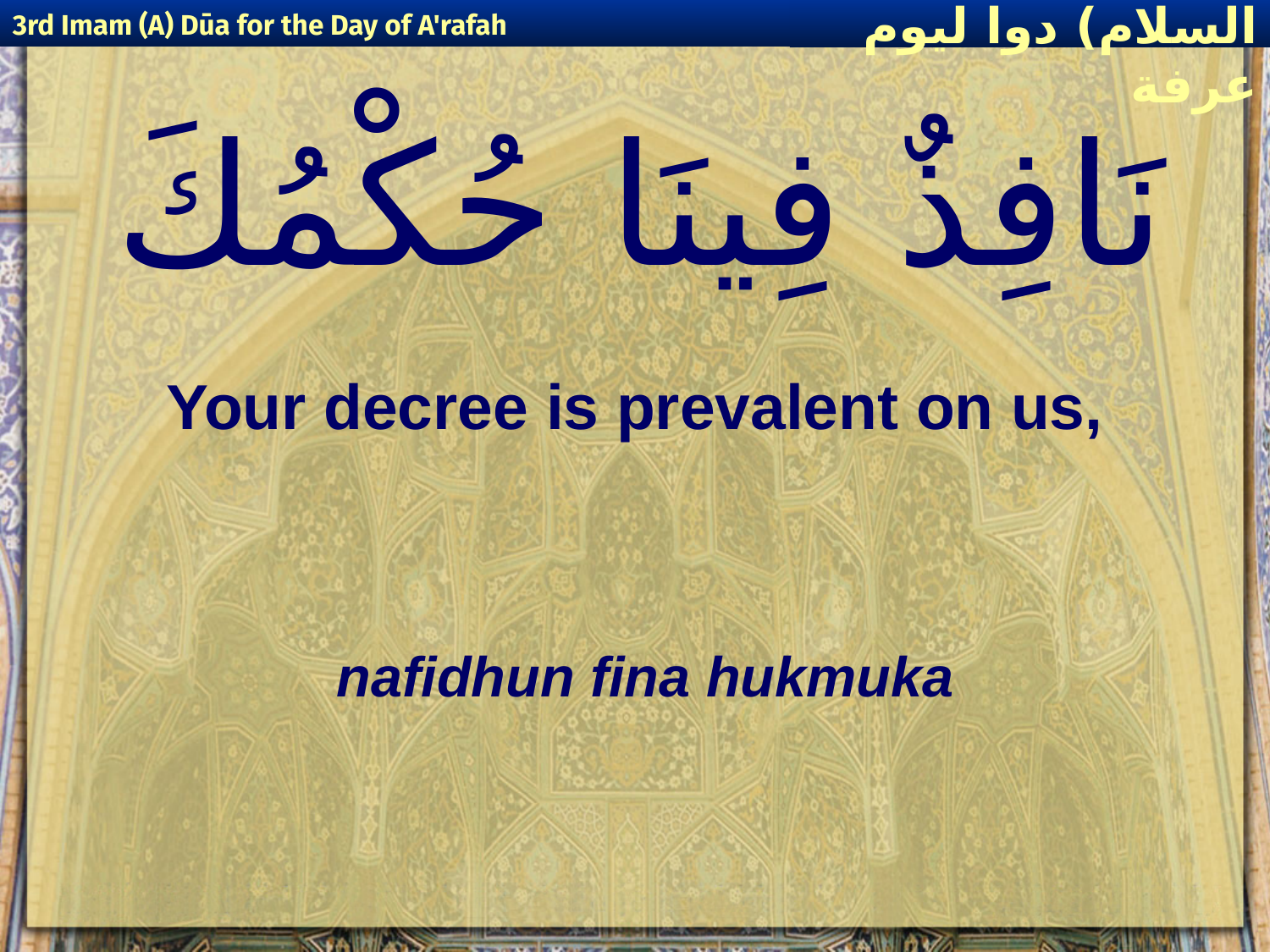

3rd Imam (A) Dūa for the Day of A'rafah
إمام حسين(عليه السلام) دوا ليوم عرفة
# نَافِذٌ فِينَا حُكْمُكَ
Your decree is prevalent on us,
nafidhun fina hukmuka